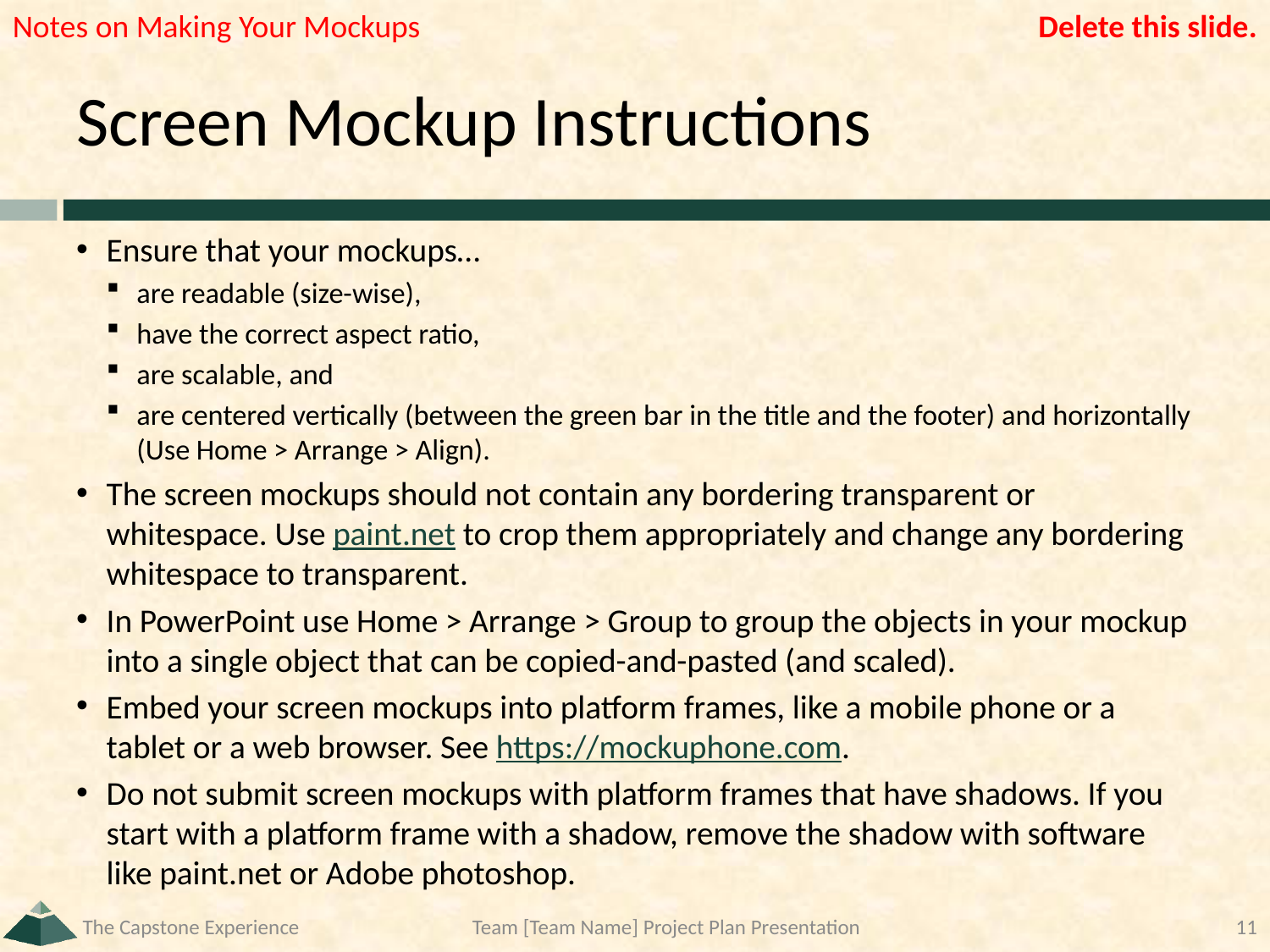

Notes on Making Your Mockups
Delete this slide.
# Screen Mockup Instructions
Ensure that your mockups…
are readable (size-wise),
have the correct aspect ratio,
are scalable, and
are centered vertically (between the green bar in the title and the footer) and horizontally (Use Home > Arrange > Align).
The screen mockups should not contain any bordering transparent or whitespace. Use paint.net to crop them appropriately and change any bordering whitespace to transparent.
In PowerPoint use Home > Arrange > Group to group the objects in your mockup into a single object that can be copied-and-pasted (and scaled).
Embed your screen mockups into platform frames, like a mobile phone or a tablet or a web browser. See https://mockuphone.com.
Do not submit screen mockups with platform frames that have shadows. If you start with a platform frame with a shadow, remove the shadow with software like paint.net or Adobe photoshop.
The Capstone Experience
Team [Team Name] Project Plan Presentation
11